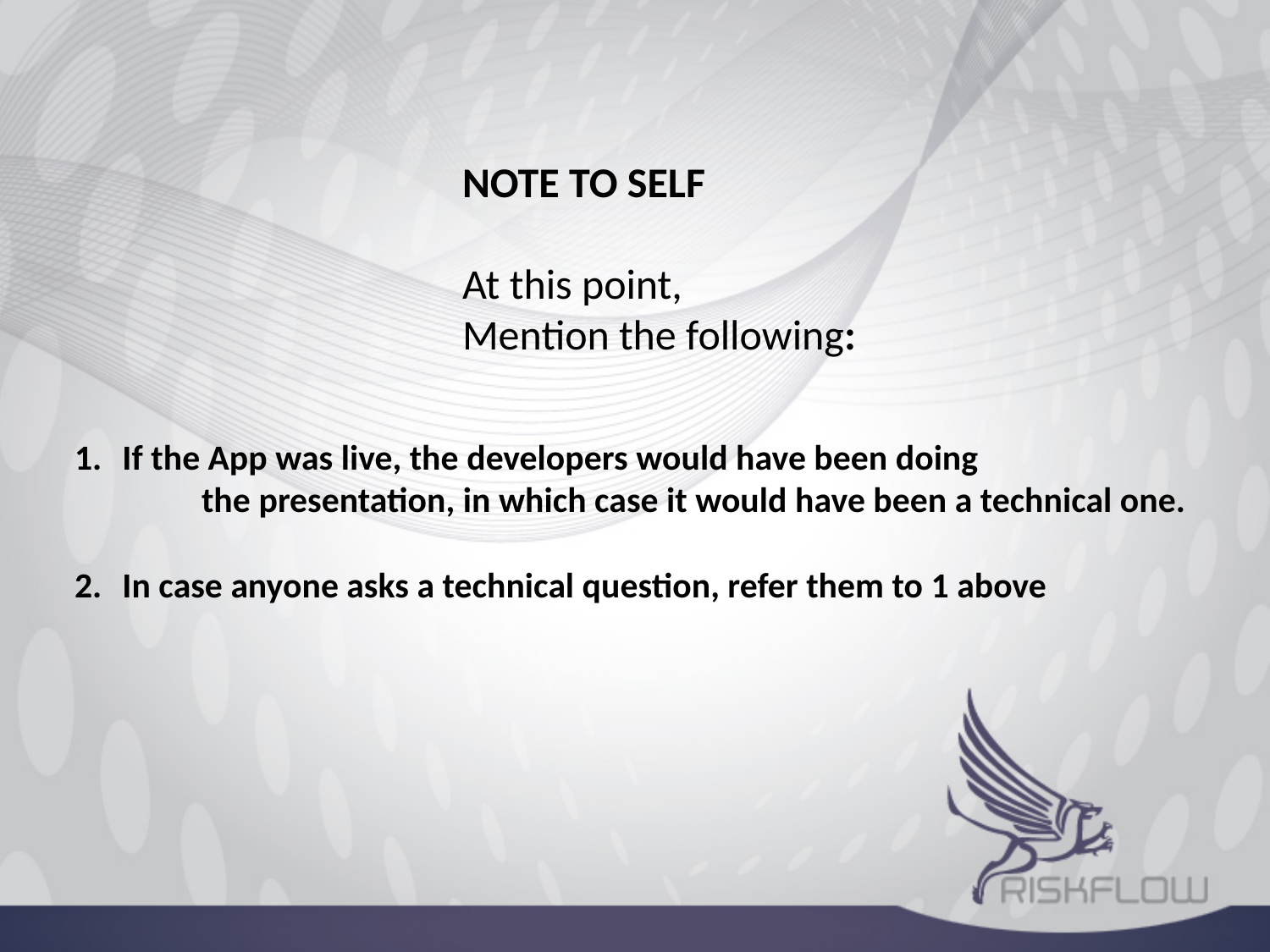

NOTE TO SELF

At this point,
Mention the following:
If the App was live, the developers would have been doing
	the presentation, in which case it would have been a technical one.

In case anyone asks a technical question, refer them to 1 above